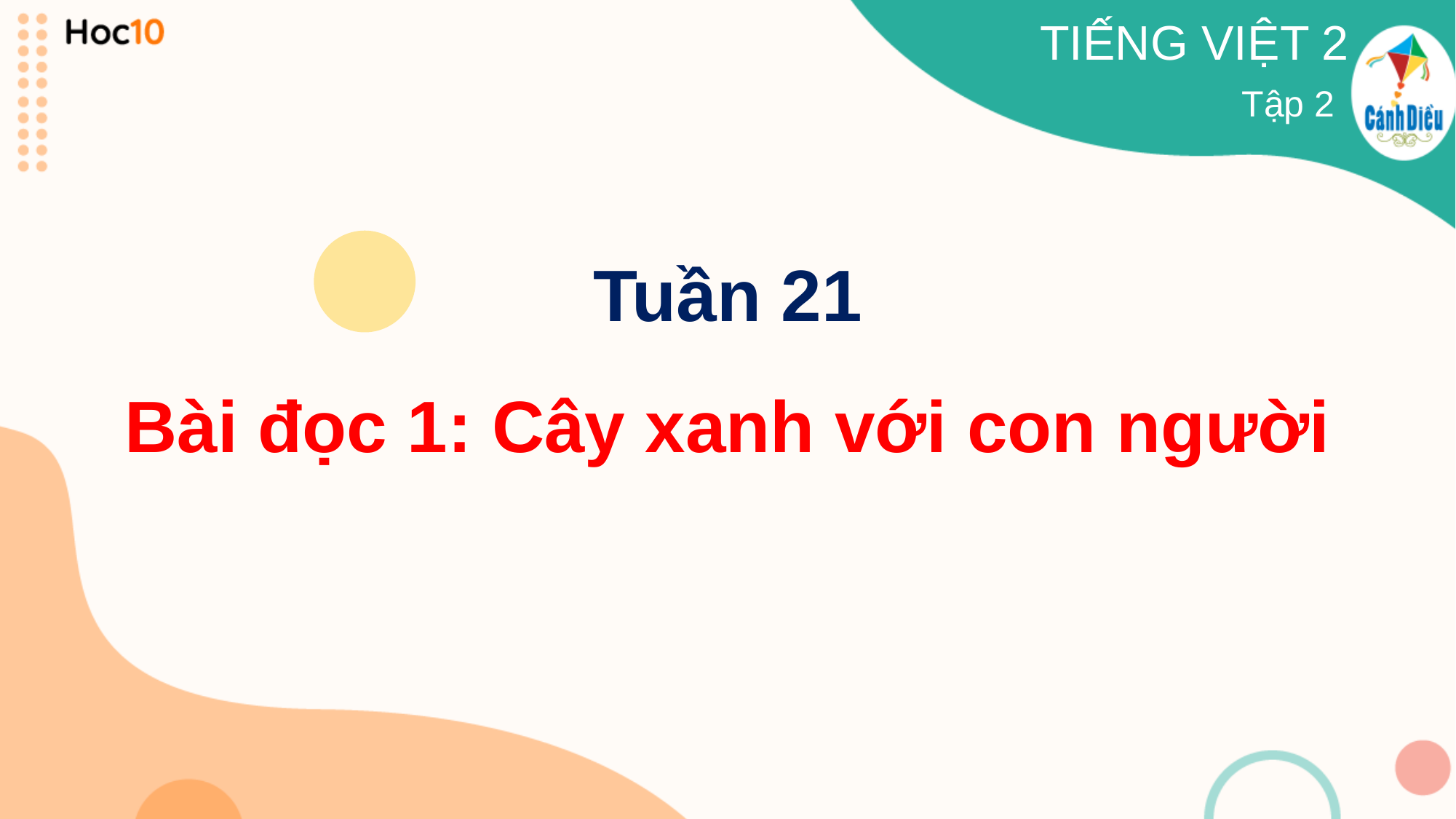

TIẾNG VIỆT 2
Tập 2
Tuần 21
Bài đọc 1: Cây xanh với con người